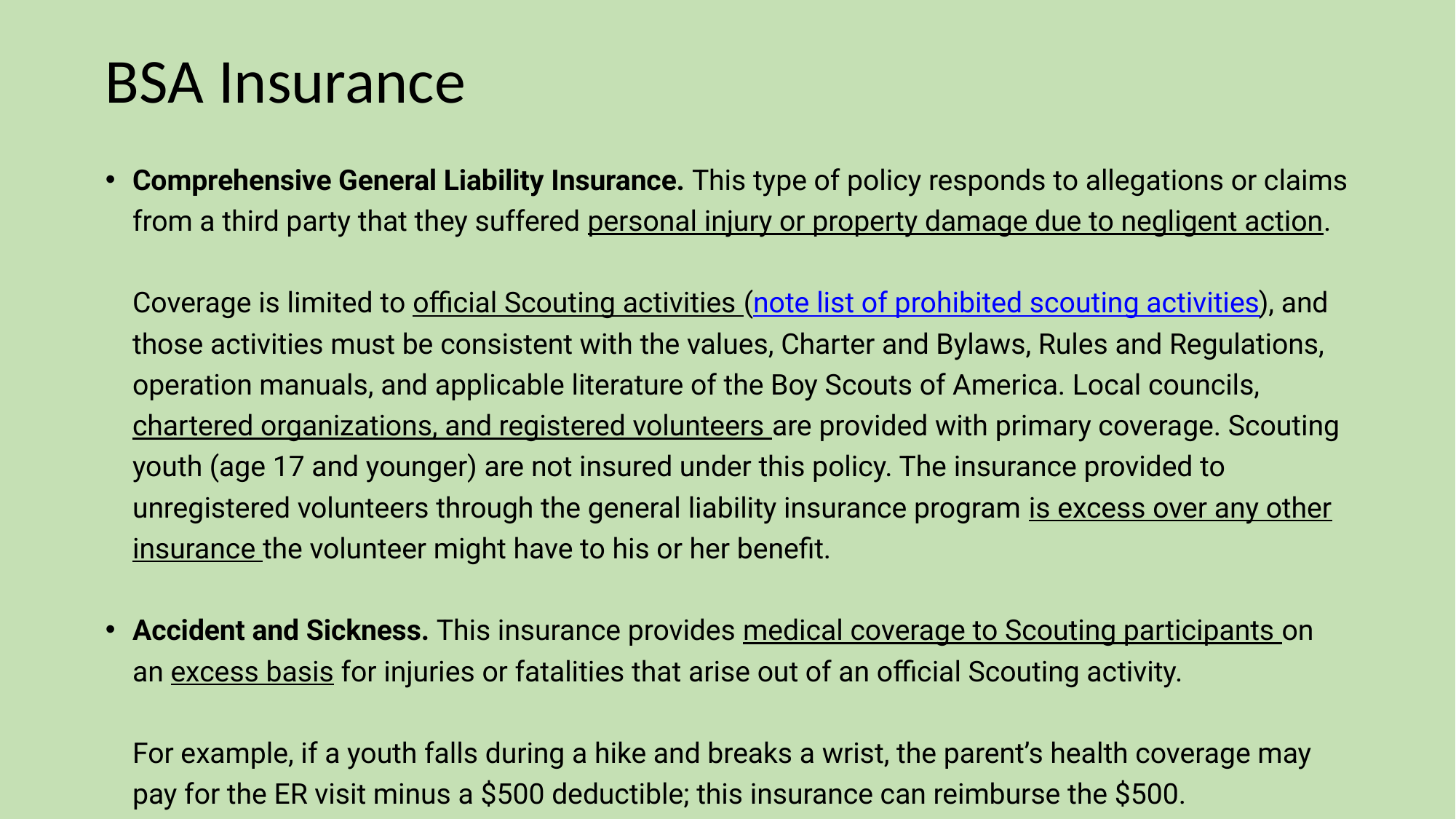

# BSA Insurance
Comprehensive General Liability Insurance. This type of policy responds to allegations or claims from a third party that they suffered personal injury or property damage due to negligent action.
Coverage is limited to official Scouting activities (note list of prohibited scouting activities), and those activities must be consistent with the values, Charter and Bylaws, Rules and Regulations, operation manuals, and applicable literature of the Boy Scouts of America. Local councils, chartered organizations, and registered volunteers are provided with primary coverage. Scouting youth (age 17 and younger) are not insured under this policy. The insurance provided to unregistered volunteers through the general liability insurance program is excess over any other insurance the volunteer might have to his or her benefit.

Accident and Sickness. This insurance provides medical coverage to Scouting participants on an excess basis for injuries or fatalities that arise out of an official Scouting activity.
For example, if a youth falls during a hike and breaks a wrist, the parent’s health coverage may pay for the ER visit minus a $500 deductible; this insurance can reimburse the $500.